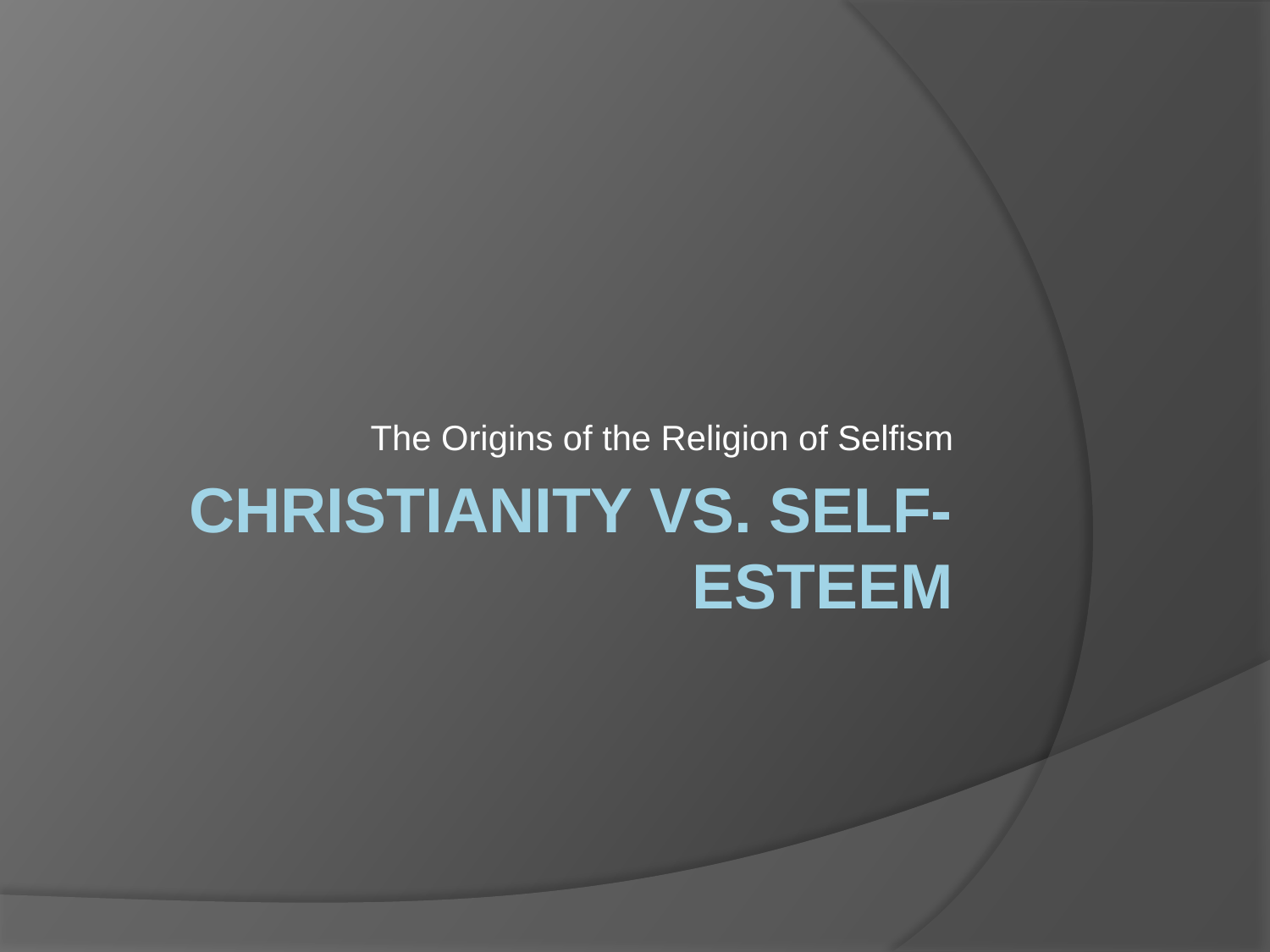

The Origins of the Religion of Selfism
# Christianity VS. Self- Esteem